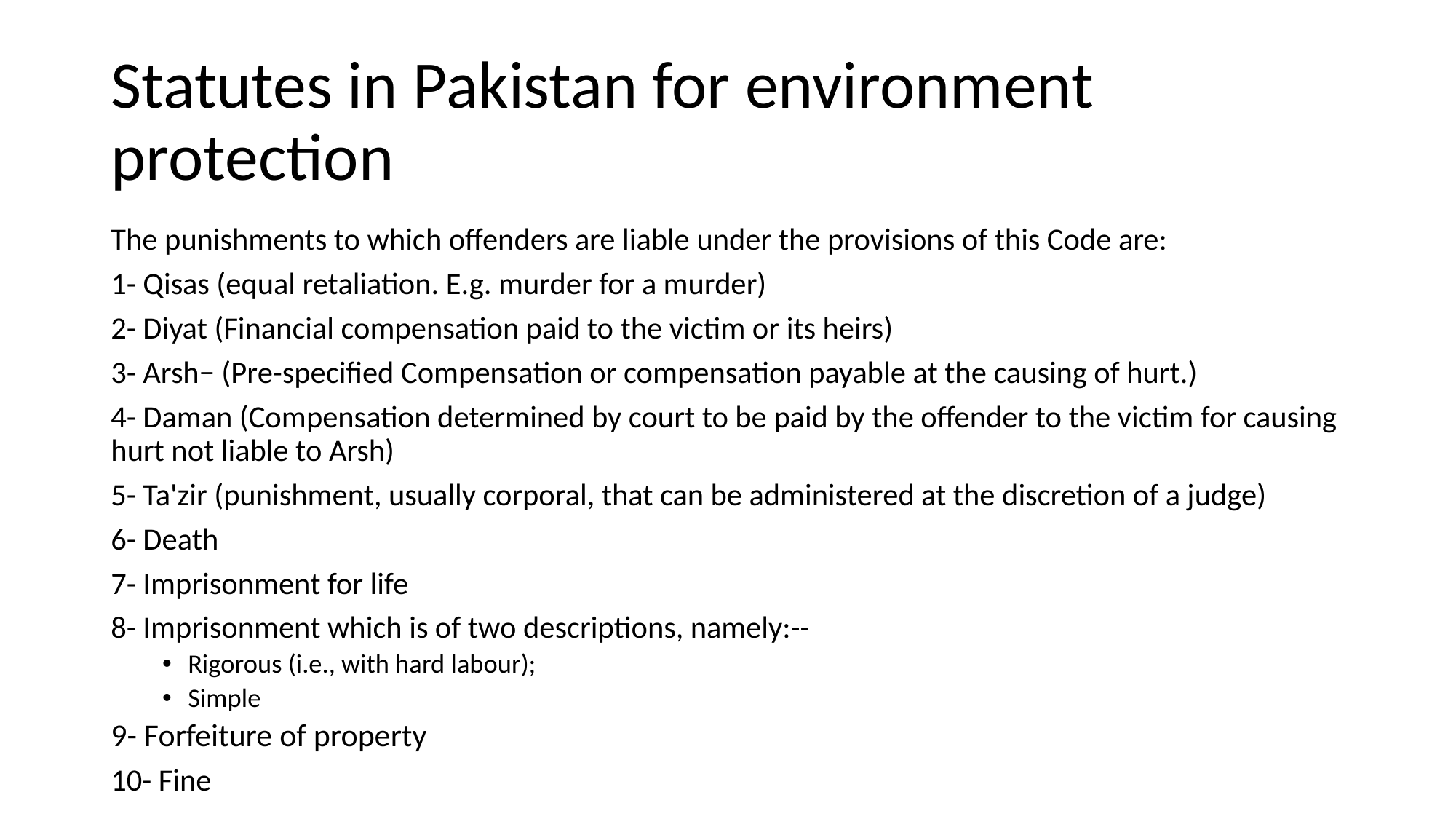

# Statutes in Pakistan for environment protection
The punishments to which offenders are liable under the provisions of this Code are:
1- Qisas (equal retaliation. E.g. murder for a murder)
2- Diyat (Financial compensation paid to the victim or its heirs)
3- Arsh− (Pre-specified Compensation or compensation payable at the causing of hurt.)
4- Daman (Compensation determined by court to be paid by the offender to the victim for causing hurt not liable to Arsh)
5- Ta'zir (punishment, usually corporal, that can be administered at the discretion of a judge)
6- Death
7- Imprisonment for life
8- Imprisonment which is of two descriptions, namely:--
Rigorous (i.e., with hard labour);
Simple
9- Forfeiture of property
10- Fine